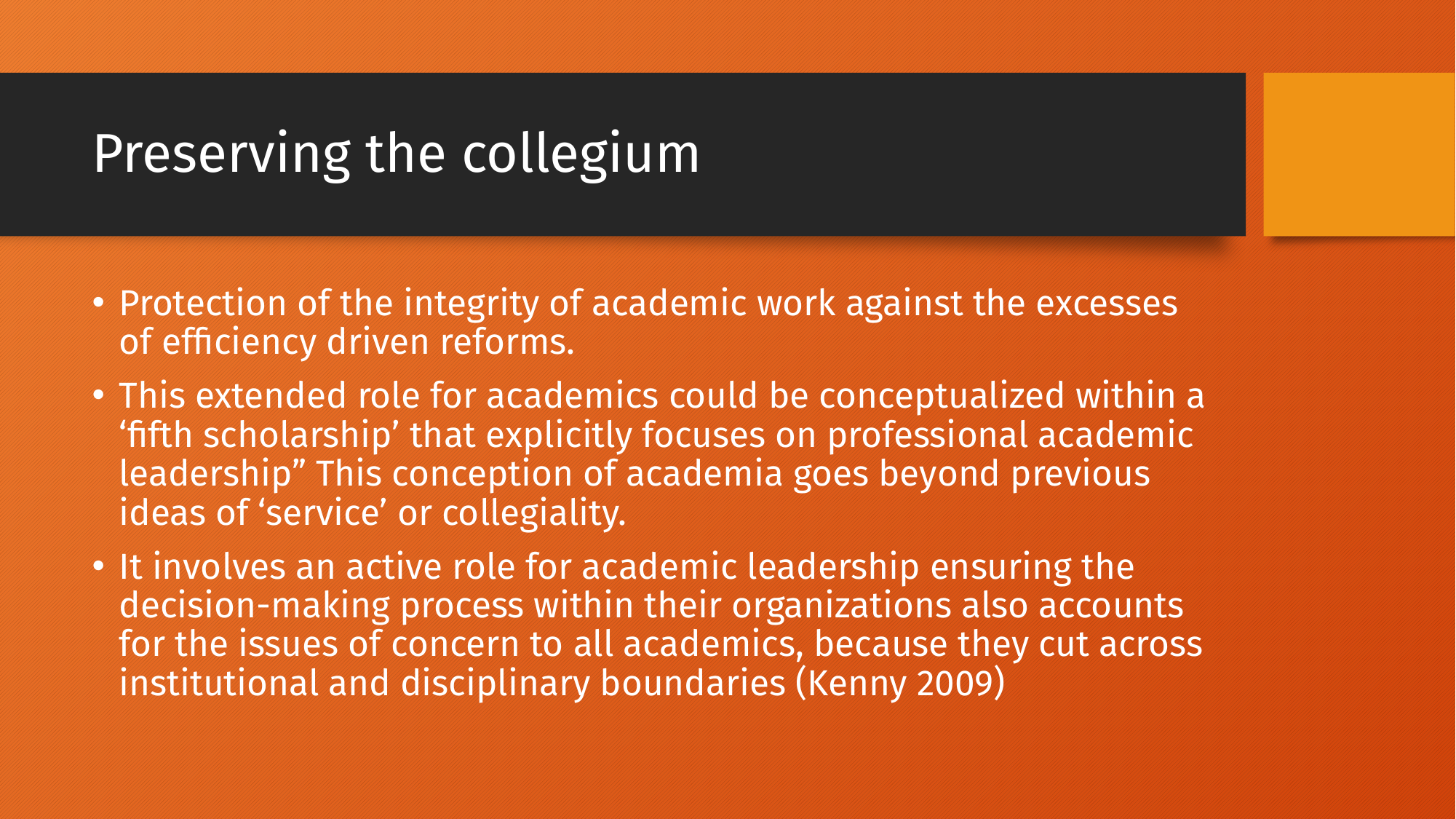

# Preserving the collegium
Protection of the integrity of academic work against the excesses of efficiency driven reforms.
This extended role for academics could be conceptualized within a ‘fifth scholarship’ that explicitly focuses on professional academic leadership” This conception of academia goes beyond previous ideas of ‘service’ or collegiality.
It involves an active role for academic leadership ensuring the decision-making process within their organizations also accounts for the issues of concern to all academics, because they cut across institutional and disciplinary boundaries (Kenny 2009)